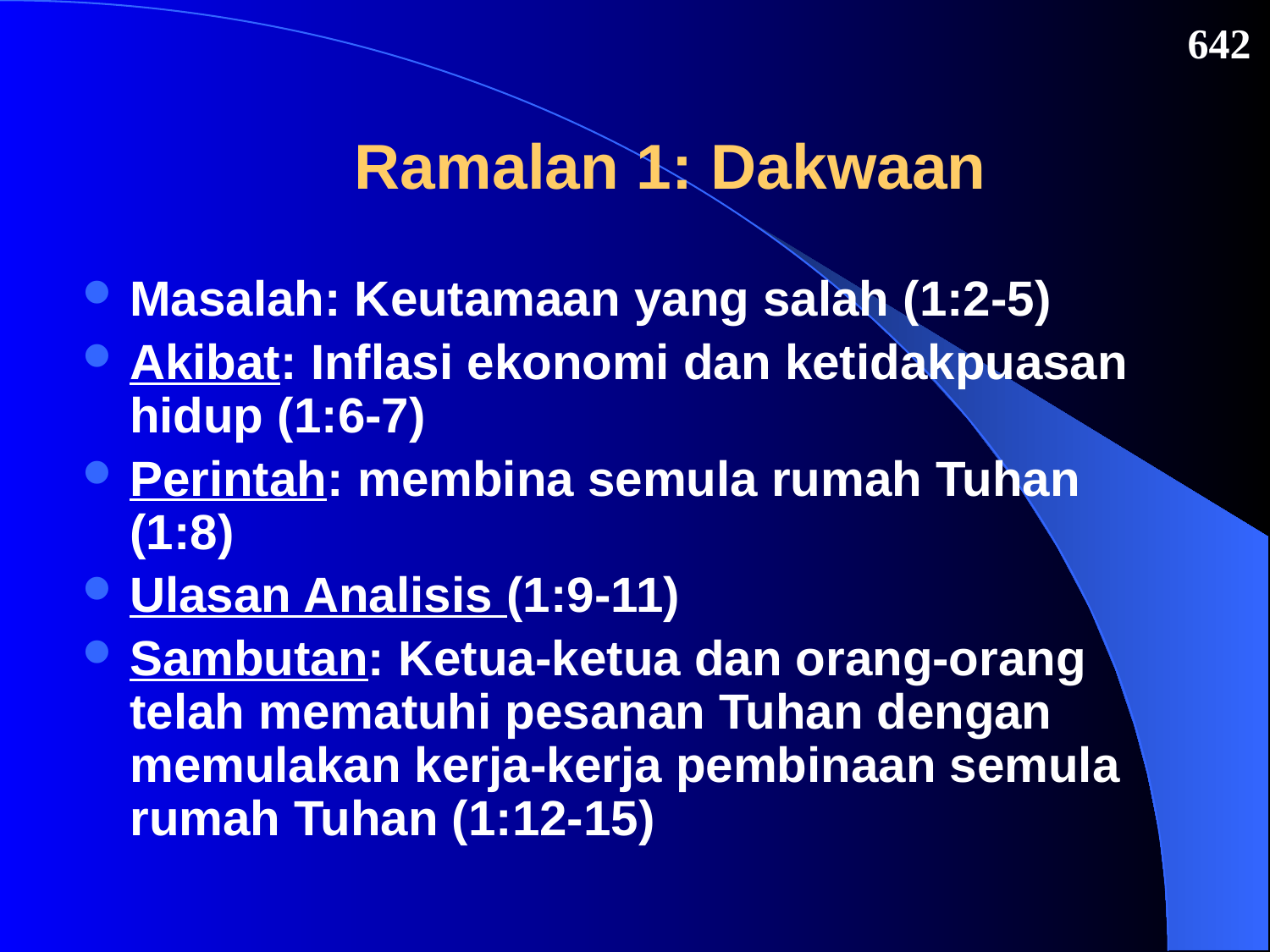

642
# Ramalan 1: Dakwaan

Masalah: Keutamaan yang salah (1:2-5)
Akibat: Inflasi ekonomi dan ketidakpuasan hidup (1:6-7)
Perintah: membina semula rumah Tuhan (1:8)
Ulasan Analisis (1:9-11)
Sambutan: Ketua-ketua dan orang-orang telah mematuhi pesanan Tuhan dengan memulakan kerja-kerja pembinaan semula rumah Tuhan (1:12-15)